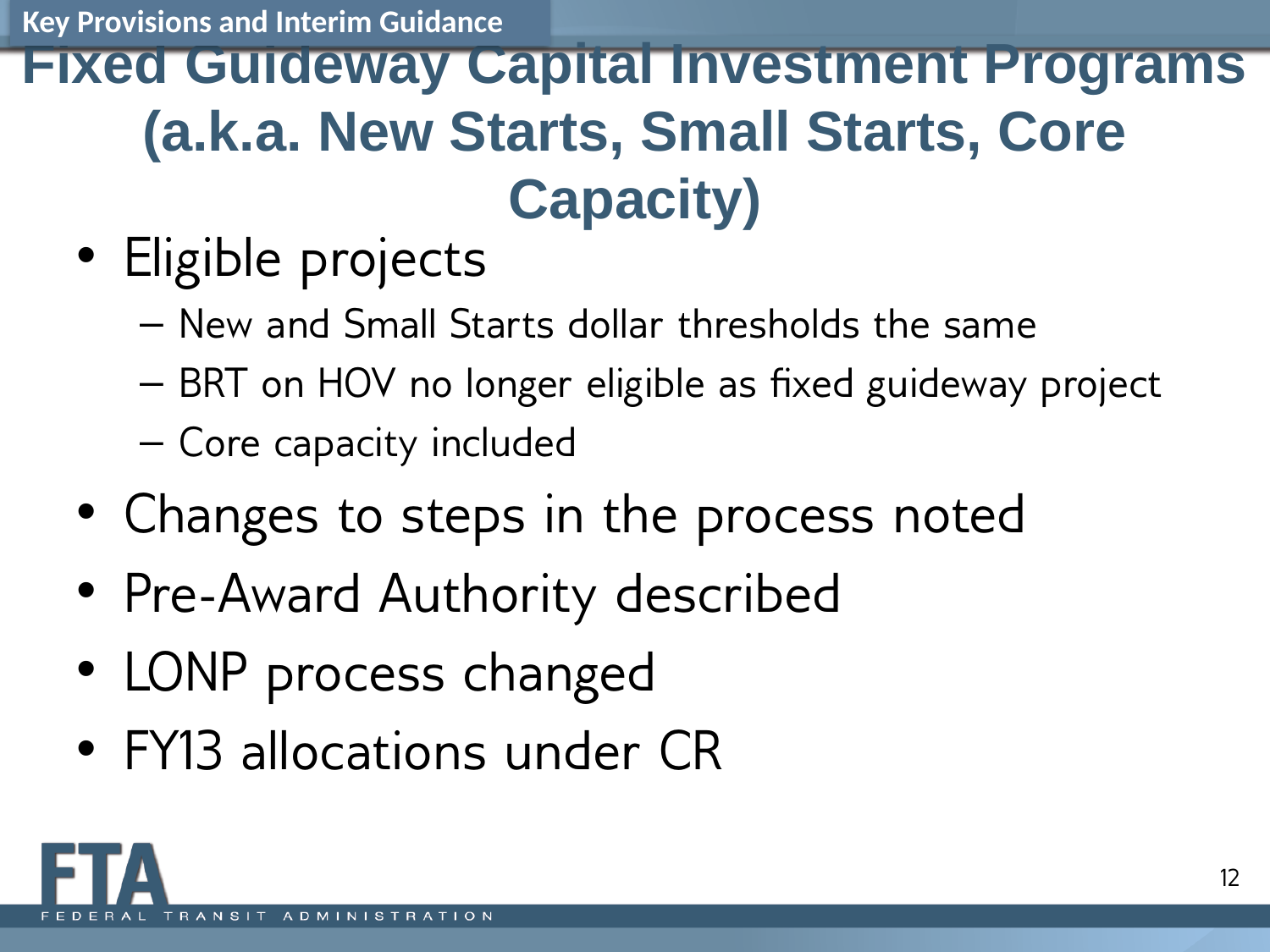

Key Provisions and Interim Guidance
# Fixed Guideway Capital Investment Programs (a.k.a. New Starts, Small Starts, Core Capacity)
Eligible projects
New and Small Starts dollar thresholds the same
BRT on HOV no longer eligible as fixed guideway project
Core capacity included
Changes to steps in the process noted
Pre-Award Authority described
LONP process changed
FY13 allocations under CR